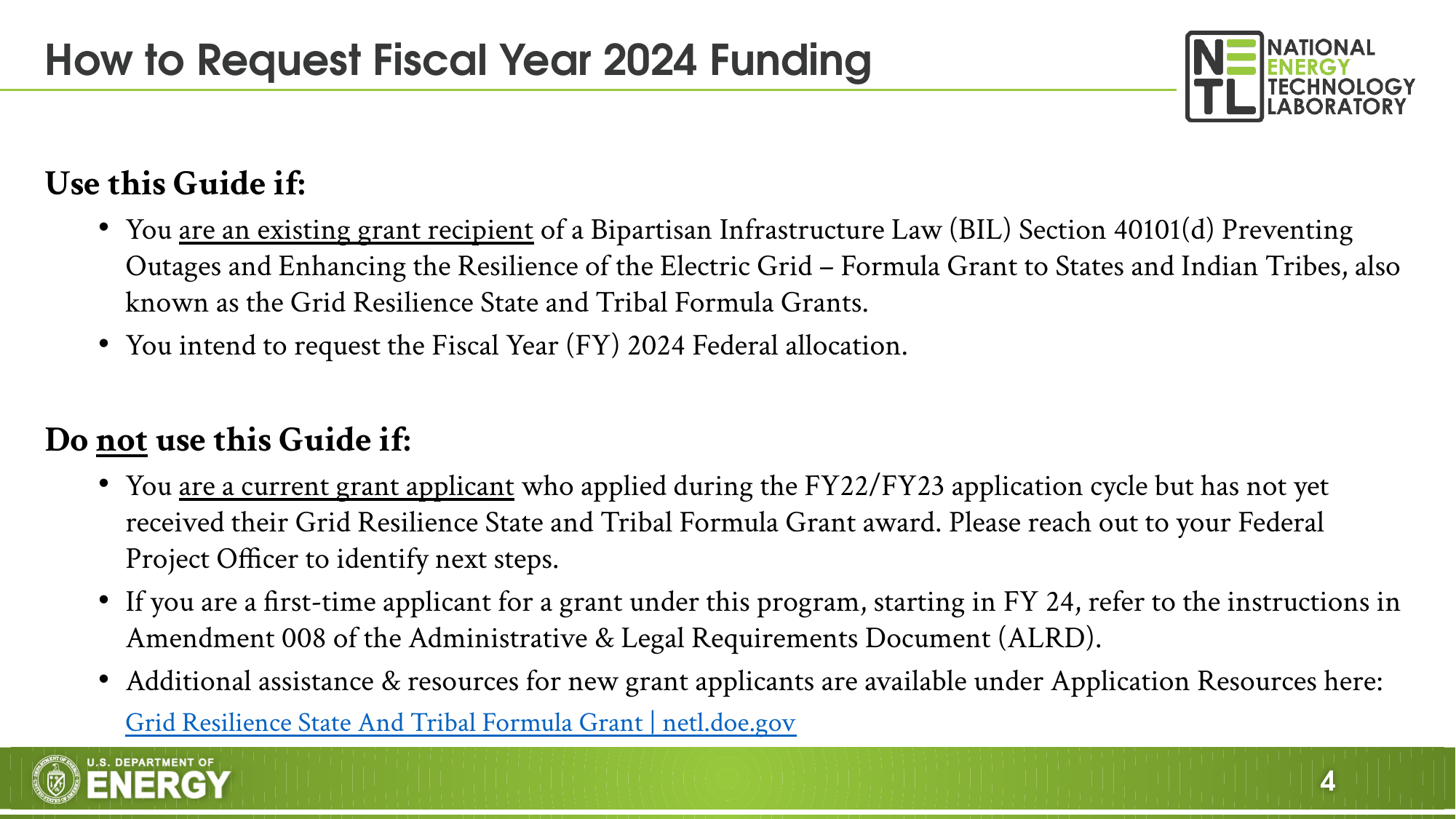

# How to Request Fiscal Year 2024 Funding
Use this Guide if:
You are an existing grant recipient of a Bipartisan Infrastructure Law (BIL) Section 40101(d) Preventing Outages and Enhancing the Resilience of the Electric Grid – Formula Grant to States and Indian Tribes, also known as the Grid Resilience State and Tribal Formula Grants.
You intend to request the Fiscal Year (FY) 2024 Federal allocation.

Do not use this Guide if:
You are a current grant applicant who applied during the FY22/FY23 application cycle but has not yet received their Grid Resilience State and Tribal Formula Grant award. Please reach out to your Federal Project Officer to identify next steps.
If you are a first-time applicant for a grant under this program, starting in FY 24, refer to the instructions in Amendment 008 of the Administrative & Legal Requirements Document (ALRD).
Additional assistance & resources for new grant applicants are available under Application Resources here:
Grid Resilience State And Tribal Formula Grant | netl.doe.gov